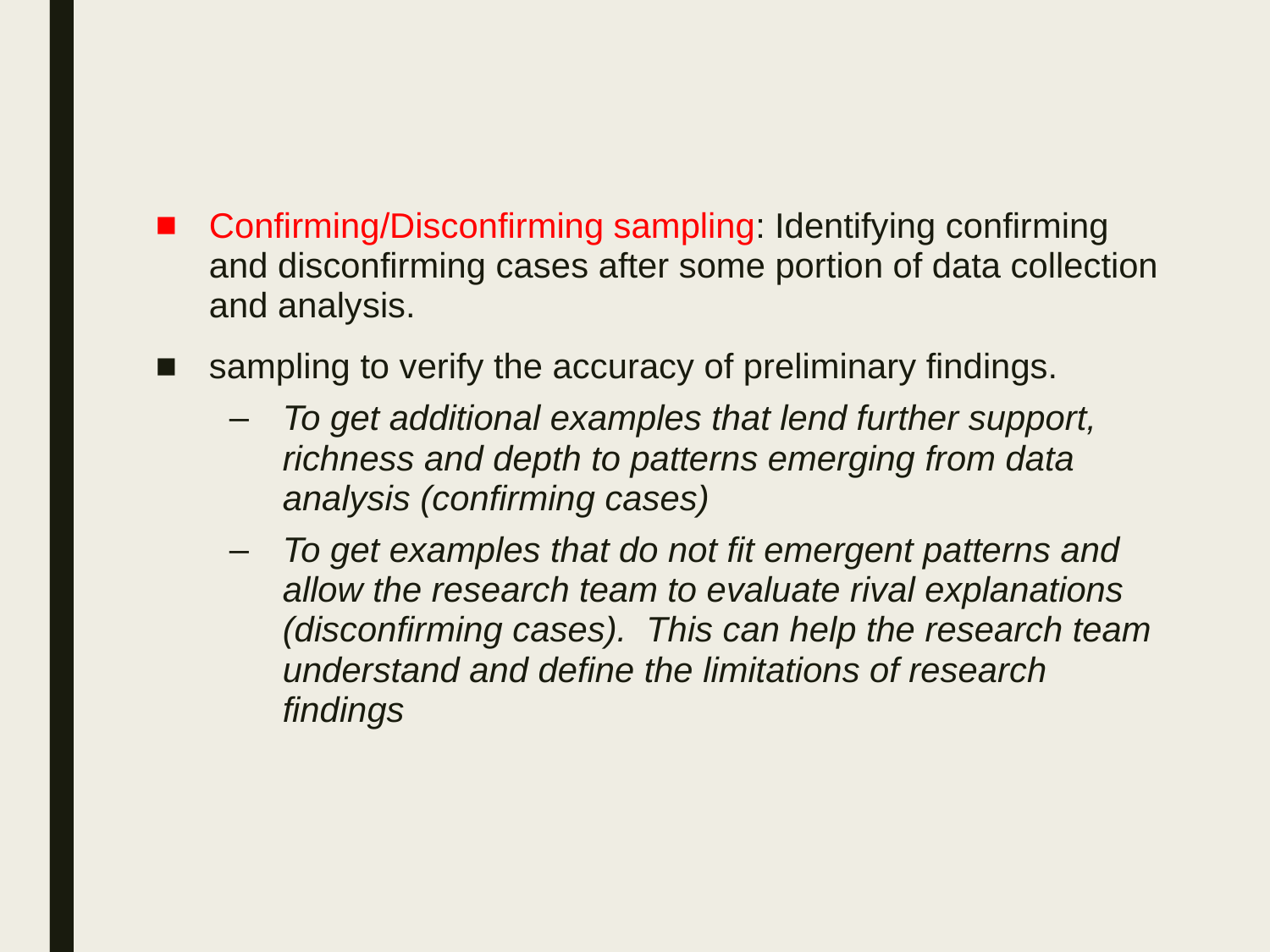

Confirming/Disconfirming sampling: Identifying confirming and disconfirming cases after some portion of data collection and analysis.
sampling to verify the accuracy of preliminary findings.
To get additional examples that lend further support, richness and depth to patterns emerging from data analysis (confirming cases)
To get examples that do not fit emergent patterns and allow the research team to evaluate rival explanations (disconfirming cases).  This can help the research team understand and define the limitations of research findings